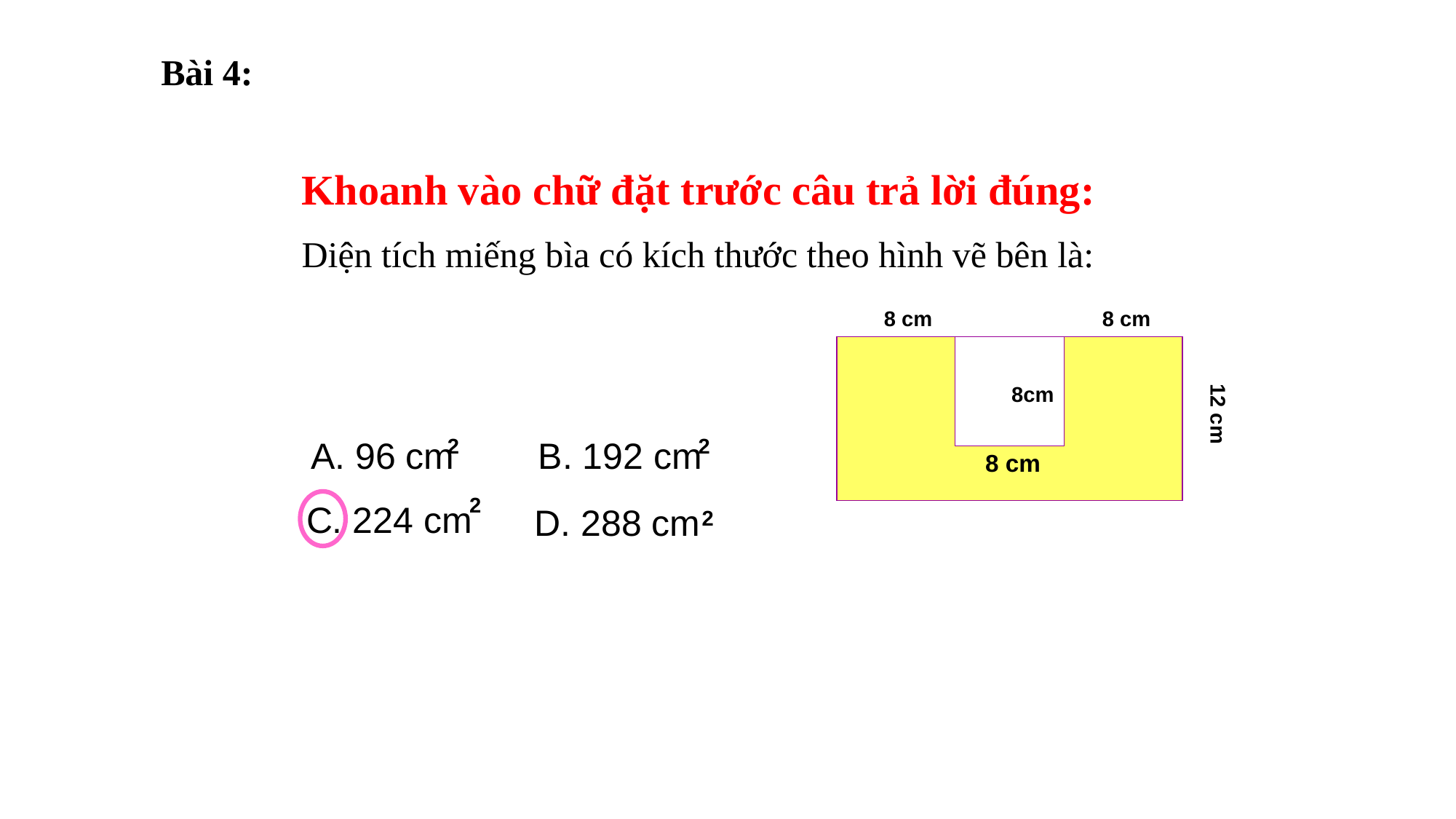

Bài 4:
Khoanh vào chữ đặt trước câu trả lời đúng:
Diện tích miếng bìa có kích thước theo hình vẽ bên là:
8 cm
8 cm

 8 cm
      8cm
12 cm
A. 96 cm
2
B. 192 cm
2
2
C. 224 cm

D. 288 cm
2